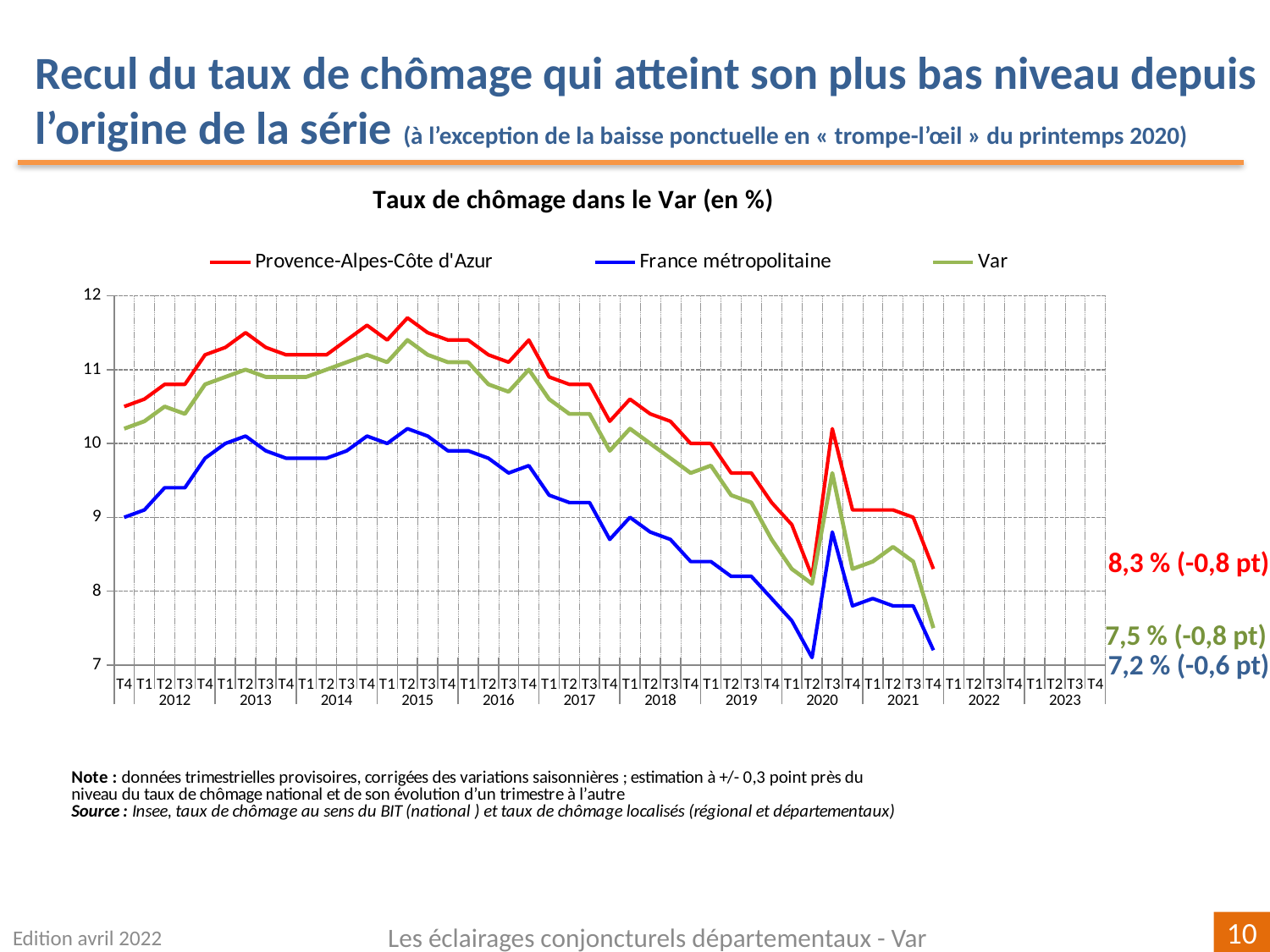

Recul du taux de chômage qui atteint son plus bas niveau depuis l’origine de la série (à l’exception de la baisse ponctuelle en « trompe-l’œil » du printemps 2020)

[unsupported chart]

8,3 % (-0,8 pt)

7,5 % (-0,8 pt)

7,2 % (-0,6 pt)

Edition avril 2022
Les éclairages conjoncturels départementaux - Var
10